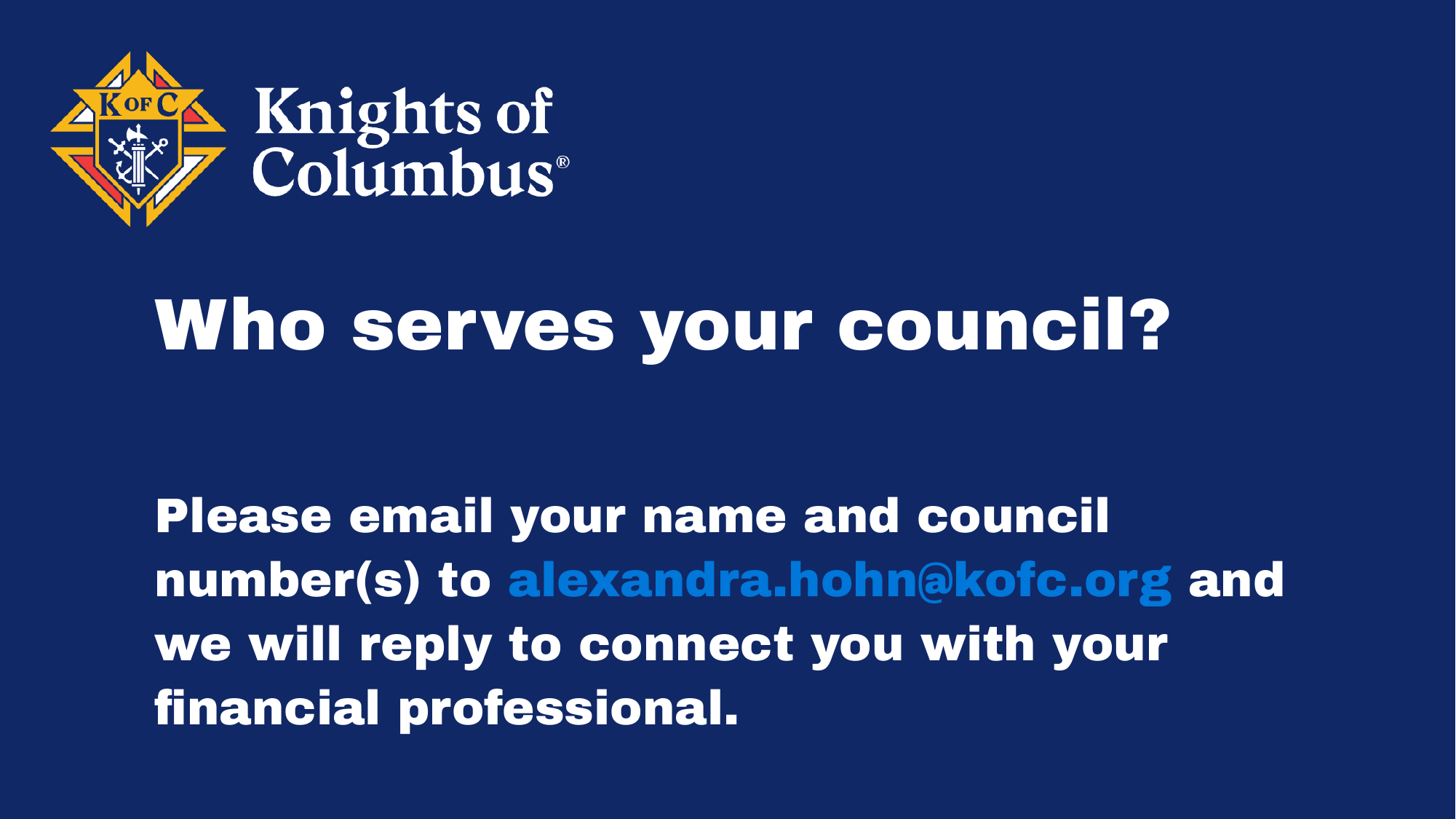

Who serves your council?

Please email your name and council number(s) to alexandra.hohn@kofc.org and we will reply to connect you with your financial professional.
#